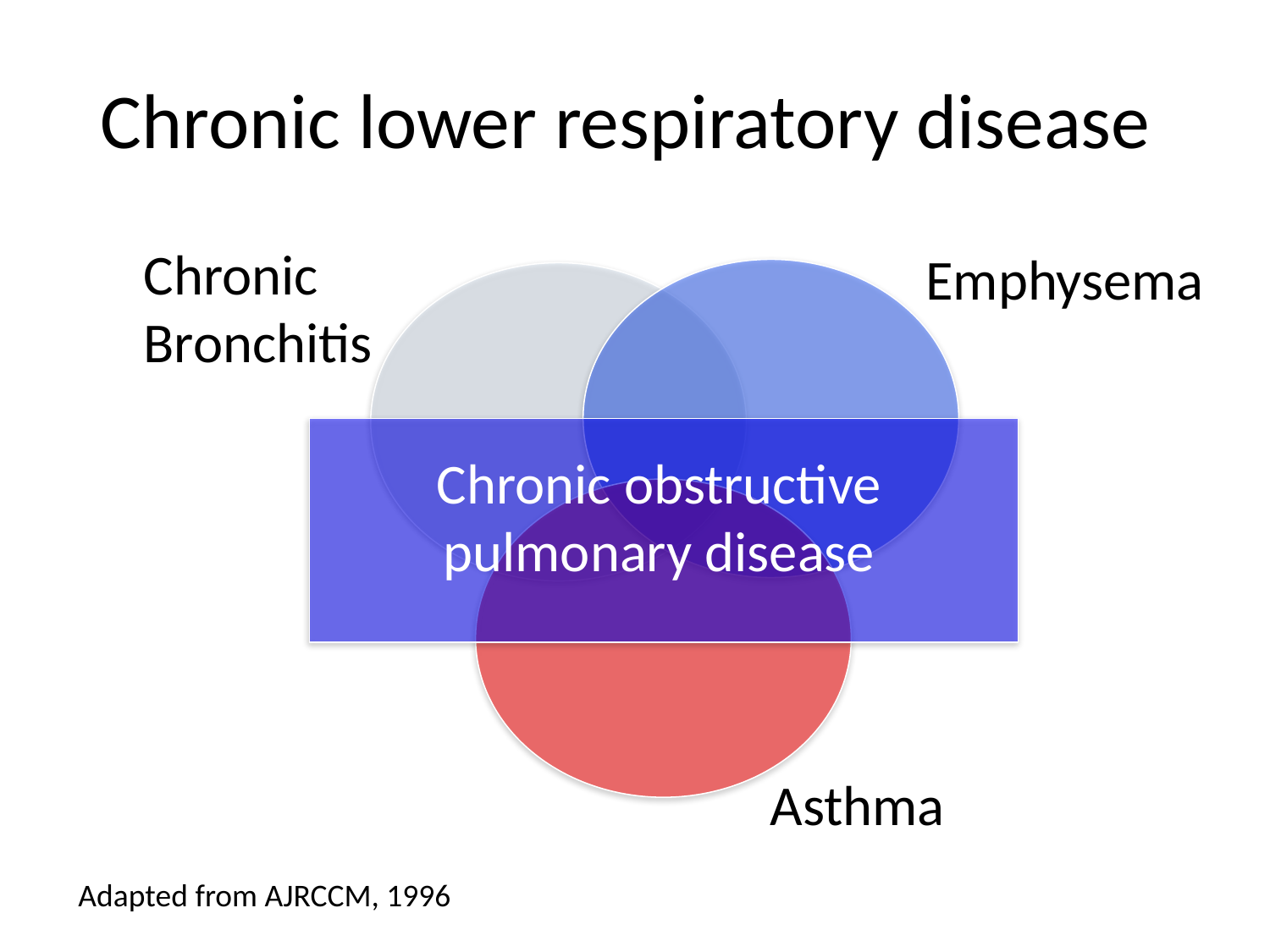

# Chronic lower respiratory disease
Chronic Bronchitis
Emphysema

Chronic obstructive pulmonary disease

Asthma
Adapted from AJRCCM, 1996